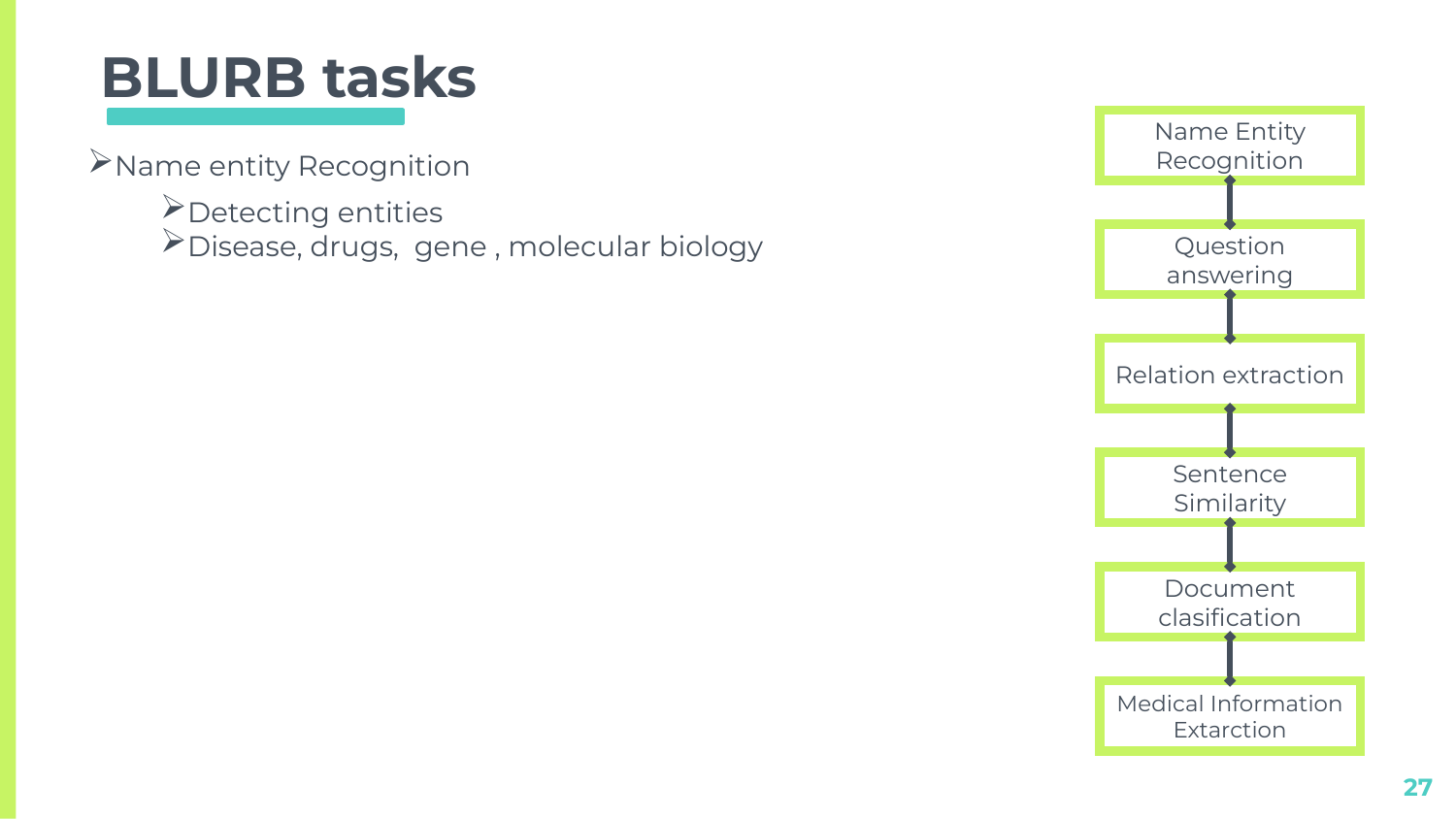

# BLURB tasks
Name Entity Recognition

Name entity Recognition
Detecting entities
Disease, drugs,  gene , molecular biology

Question answering
Relation extraction
Sentence Similarity
Document clasification
Medical Information Extarction
27